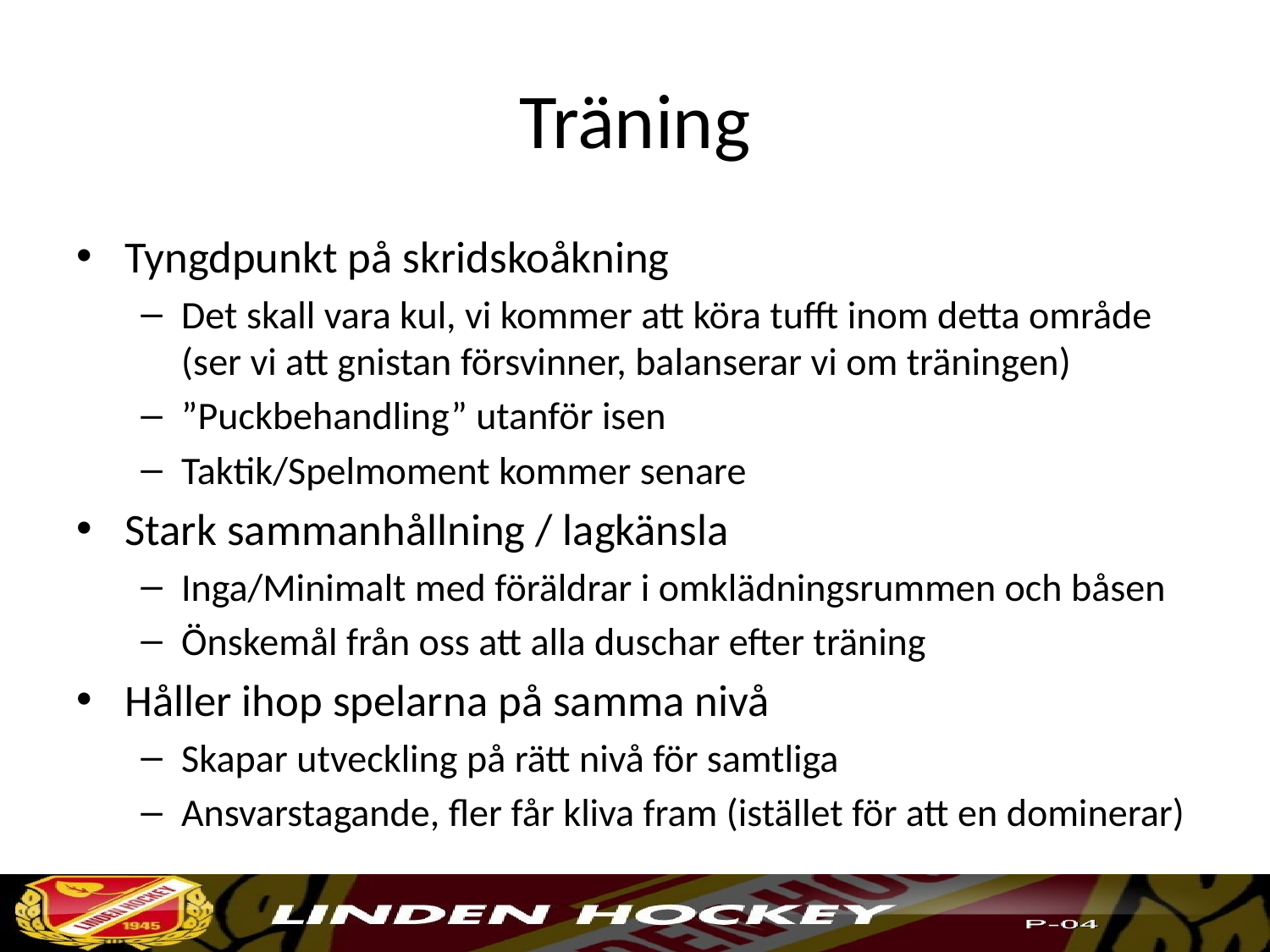

# Träning
Tyngdpunkt på skridskoåkning
Det skall vara kul, vi kommer att köra tufft inom detta område (ser vi att gnistan försvinner, balanserar vi om träningen)
”Puckbehandling” utanför isen
Taktik/Spelmoment kommer senare
Stark sammanhållning / lagkänsla
Inga/Minimalt med föräldrar i omklädningsrummen och båsen
Önskemål från oss att alla duschar efter träning
Håller ihop spelarna på samma nivå
Skapar utveckling på rätt nivå för samtliga
Ansvarstagande, fler får kliva fram (istället för att en dominerar)